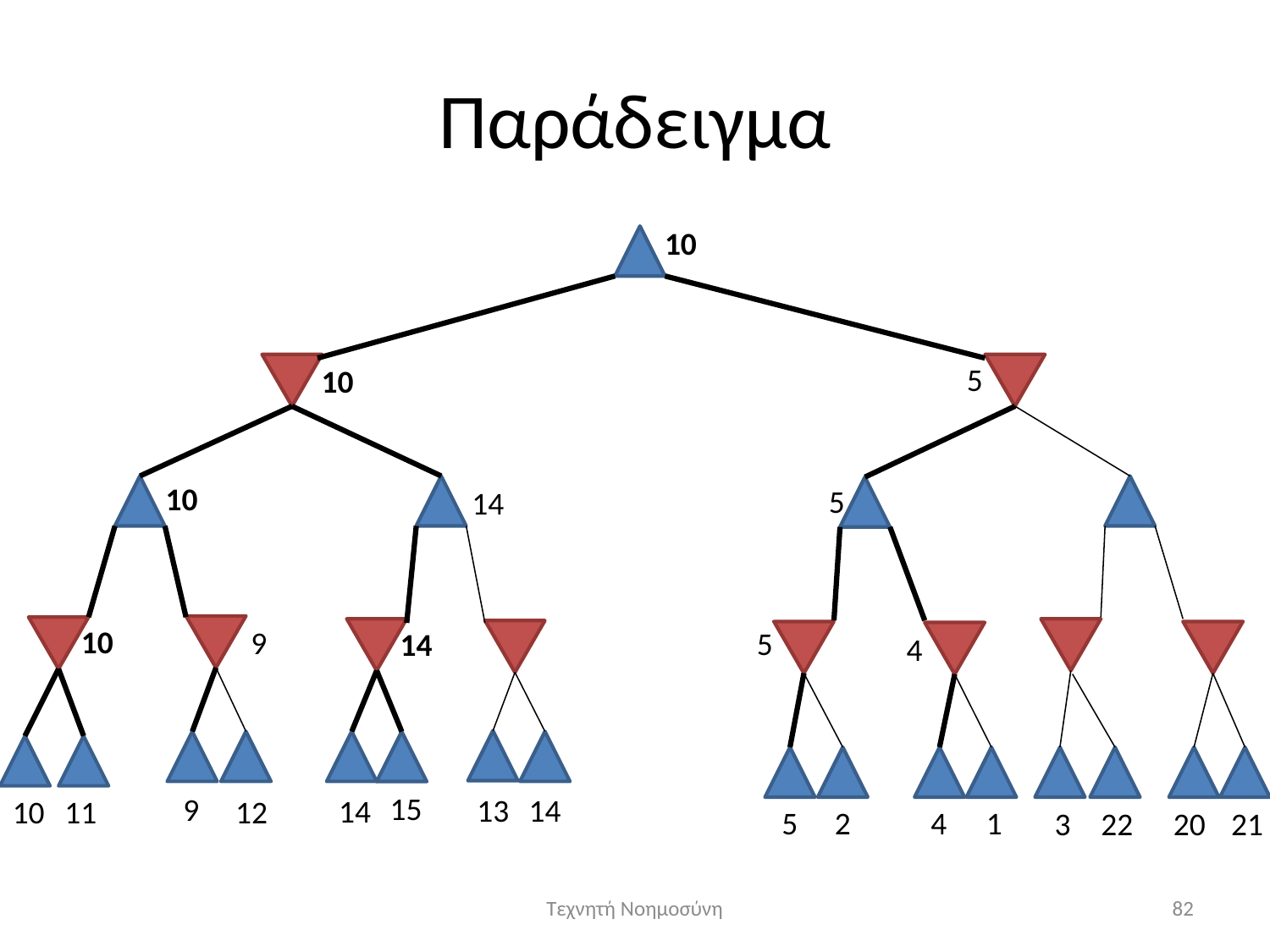

# Παράδειγμα
10

5

10
10
5

14

10

9

5
14

4

15
9
13
14
14
10
11
12
5
2
4
1
3
22
20
21
Τεχνητή Νοημοσύνη
82